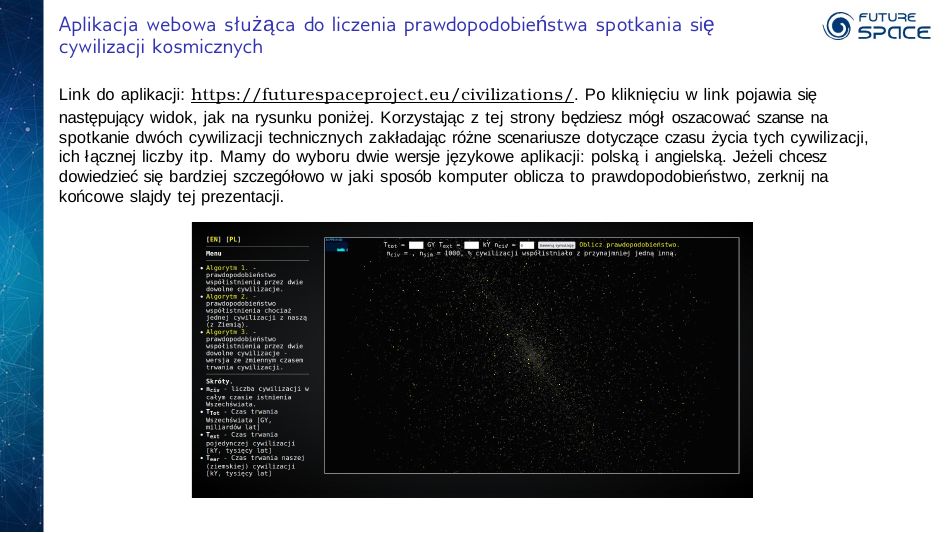

Aplikacja webowa służąca do liczenia prawdopodobieństwa spotkania się cywilizacji kosmicznych
Link do aplikacji: https://futurespaceproject.eu/civilizations/. Po kliknięciu w link pojawia się następujący widok, jak na rysunku poniżej. Korzystając z tej strony będziesz mógł oszacować szanse na spotkanie dwóch cywilizacji technicznych zakładając różne scenariusze dotyczące czasu życia tych cywilizacji, ich łącznej liczby itp. Mamy do wyboru dwie wersje językowe aplikacji: polską i angielską. Jeżeli chcesz dowiedzieć się bardziej szczegółowo w jaki sposób komputer oblicza to prawdopodobieństwo, zerknij na końcowe slajdy tej prezentacji.